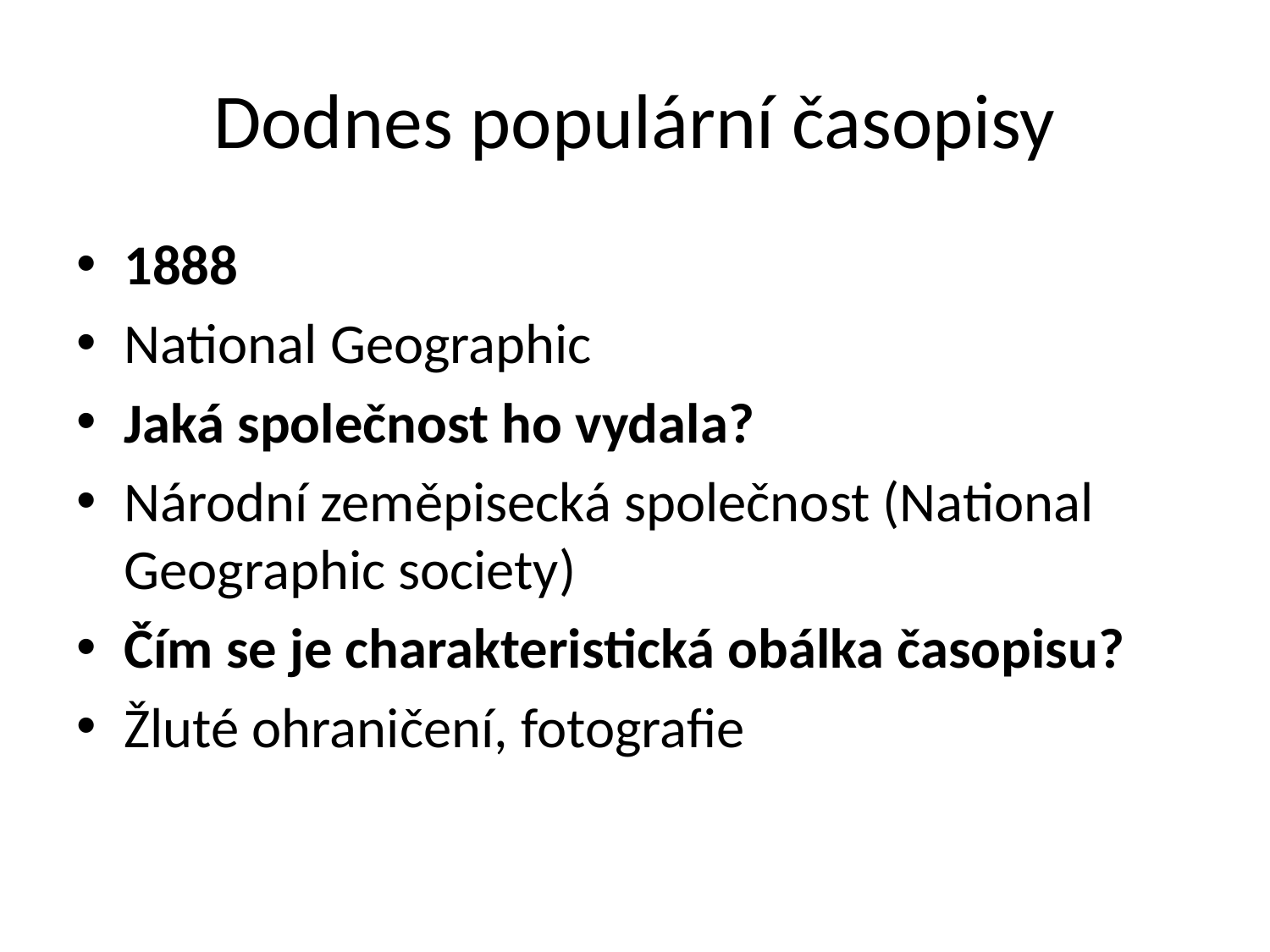

# Dodnes populární časopisy
1888
National Geographic
Jaká společnost ho vydala?
Národní zeměpisecká společnost (National Geographic society)
Čím se je charakteristická obálka časopisu?
Žluté ohraničení, fotografie